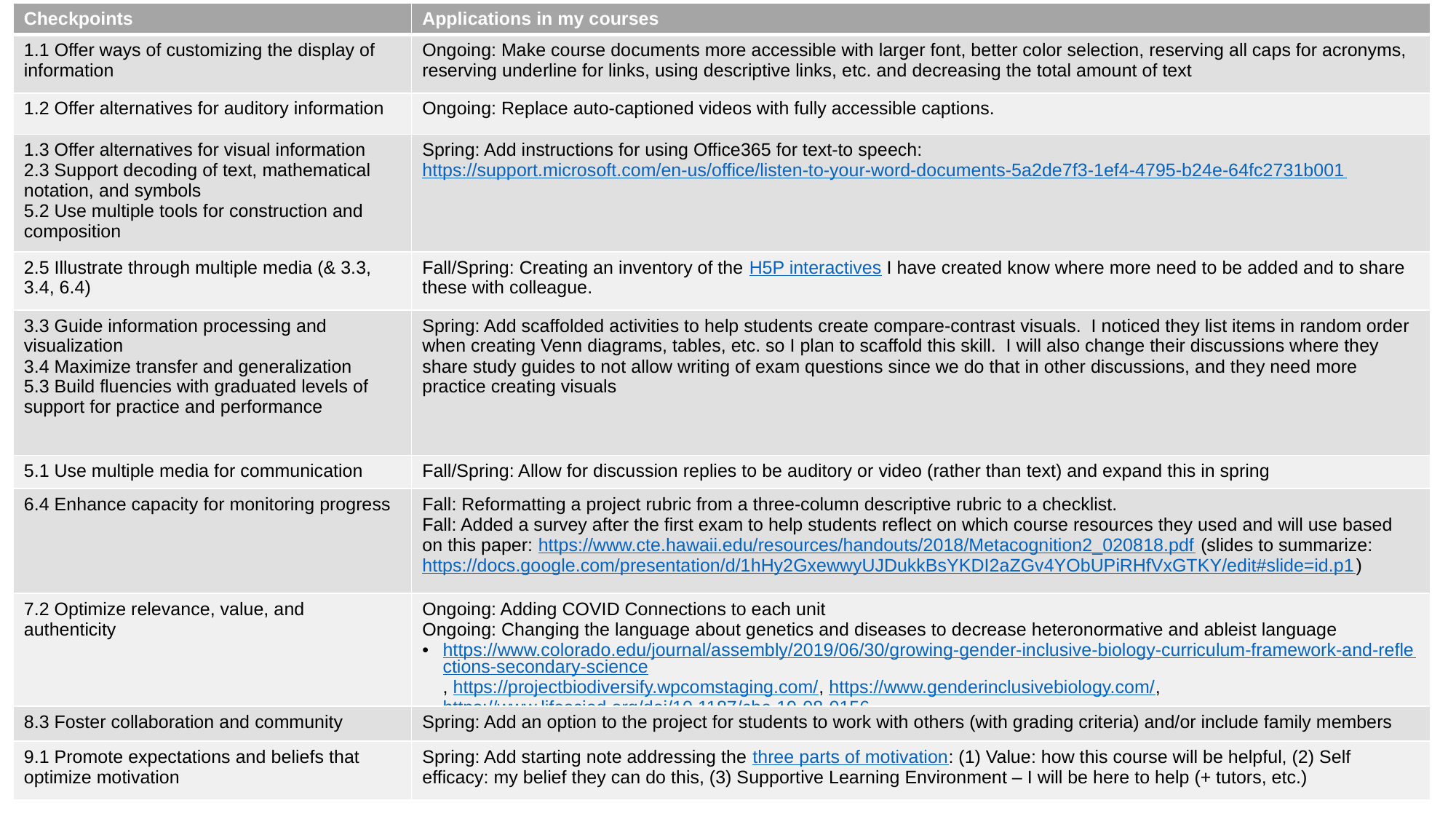

| Checkpoints | Applications in my courses |
| --- | --- |
| 1.1 Offer ways of customizing the display of information | Ongoing: Make course documents more accessible with larger font, better color selection, reserving all caps for acronyms, reserving underline for links, using descriptive links, etc. and decreasing the total amount of text |
| 1.2 Offer alternatives for auditory information | Ongoing: Replace auto-captioned videos with fully accessible captions. |
| 1.3 Offer alternatives for visual information 2.3 Support decoding of text, mathematical notation, and symbols 5.2 Use multiple tools for construction and composition | Spring: Add instructions for using Office365 for text-to speech: https://support.microsoft.com/en-us/office/listen-to-your-word-documents-5a2de7f3-1ef4-4795-b24e-64fc2731b001 |
| 2.5 Illustrate through multiple media (& 3.3, 3.4, 6.4) | Fall/Spring: Creating an inventory of the H5P interactives I have created know where more need to be added and to share these with colleague. |
| 3.3 Guide information processing and visualization 3.4 Maximize transfer and generalization 5.3 Build fluencies with graduated levels of support for practice and performance | Spring: Add scaffolded activities to help students create compare-contrast visuals. I noticed they list items in random order when creating Venn diagrams, tables, etc. so I plan to scaffold this skill. I will also change their discussions where they share study guides to not allow writing of exam questions since we do that in other discussions, and they need more practice creating visuals |
| 5.1 Use multiple media for communication | Fall/Spring: Allow for discussion replies to be auditory or video (rather than text) and expand this in spring |
| 6.4 Enhance capacity for monitoring progress | Fall: Reformatting a project rubric from a three-column descriptive rubric to a checklist. Fall: Added a survey after the first exam to help students reflect on which course resources they used and will use based on this paper: https://www.cte.hawaii.edu/resources/handouts/2018/Metacognition2\_020818.pdf (slides to summarize: https://docs.google.com/presentation/d/1hHy2GxewwyUJDukkBsYKDI2aZGv4YObUPiRHfVxGTKY/edit#slide=id.p1) |
| 7.2 Optimize relevance, value, and authenticity | Ongoing: Adding COVID Connections to each unit Ongoing: Changing the language about genetics and diseases to decrease heteronormative and ableist language https://www.colorado.edu/journal/assembly/2019/06/30/growing-gender-inclusive-biology-curriculum-framework-and-reflections-secondary-science, https://projectbiodiversify.wpcomstaging.com/, https://www.genderinclusivebiology.com/, https://www.lifescied.org/doi/10.1187/cbe.19-08-0156 |
| 8.3 Foster collaboration and community | Spring: Add an option to the project for students to work with others (with grading criteria) and/or include family members |
| 9.1 Promote expectations and beliefs that optimize motivation | Spring: Add starting note addressing the three parts of motivation: (1) Value: how this course will be helpful, (2) Self efficacy: my belief they can do this, (3) Supportive Learning Environment – I will be here to help (+ tutors, etc.) |